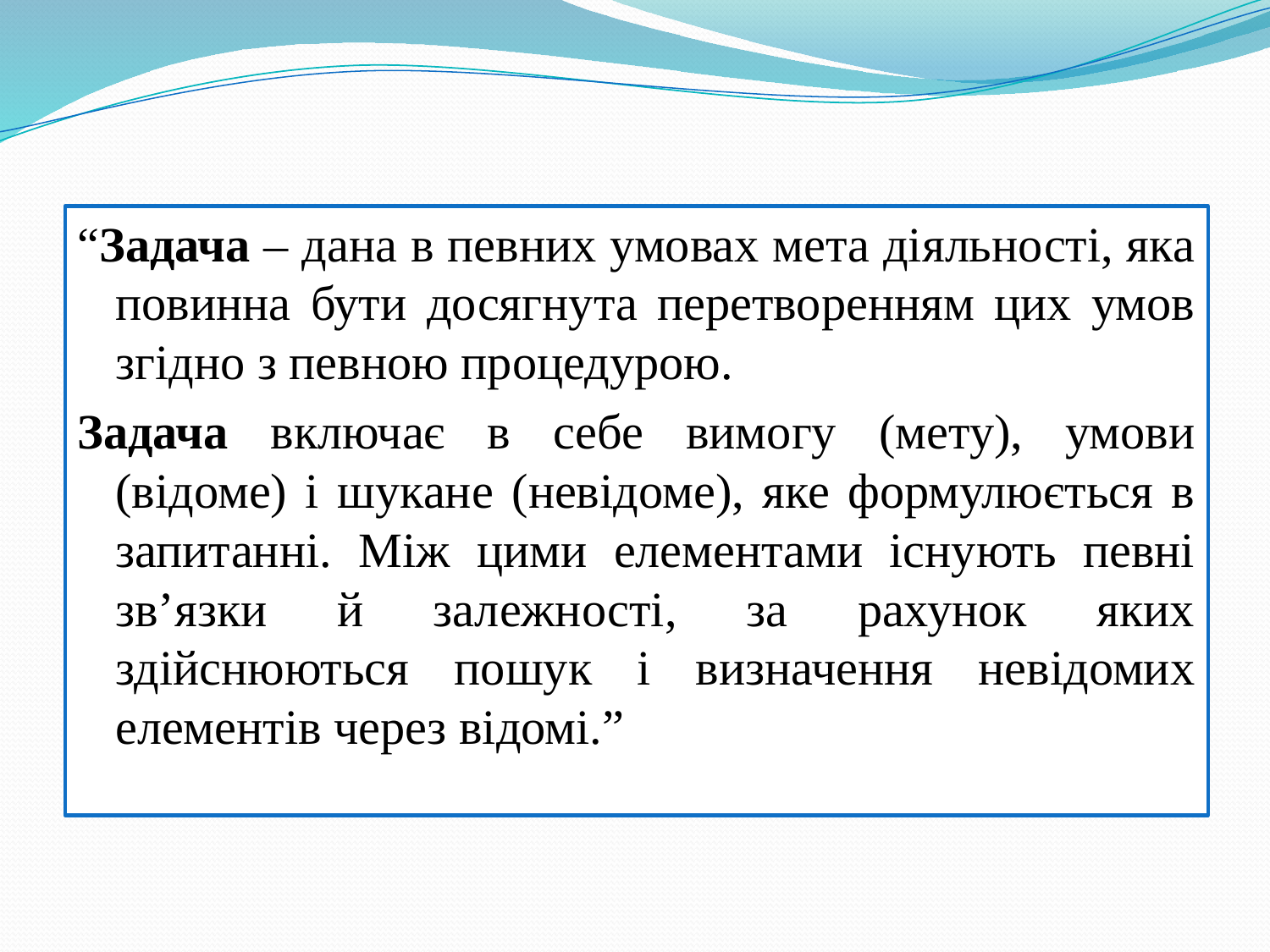

“Задача – дана в певних умовах мета діяльності, яка повинна бути досягнута перетворенням цих умов згідно з певною процедурою.
Задача включає в себе вимогу (мету), умови (відоме) і шукане (невідоме), яке формулюється в запитанні. Між цими елементами існують певні зв’язки й залежності, за рахунок яких здійснюються пошук і визначення невідомих елементів через відомі.”